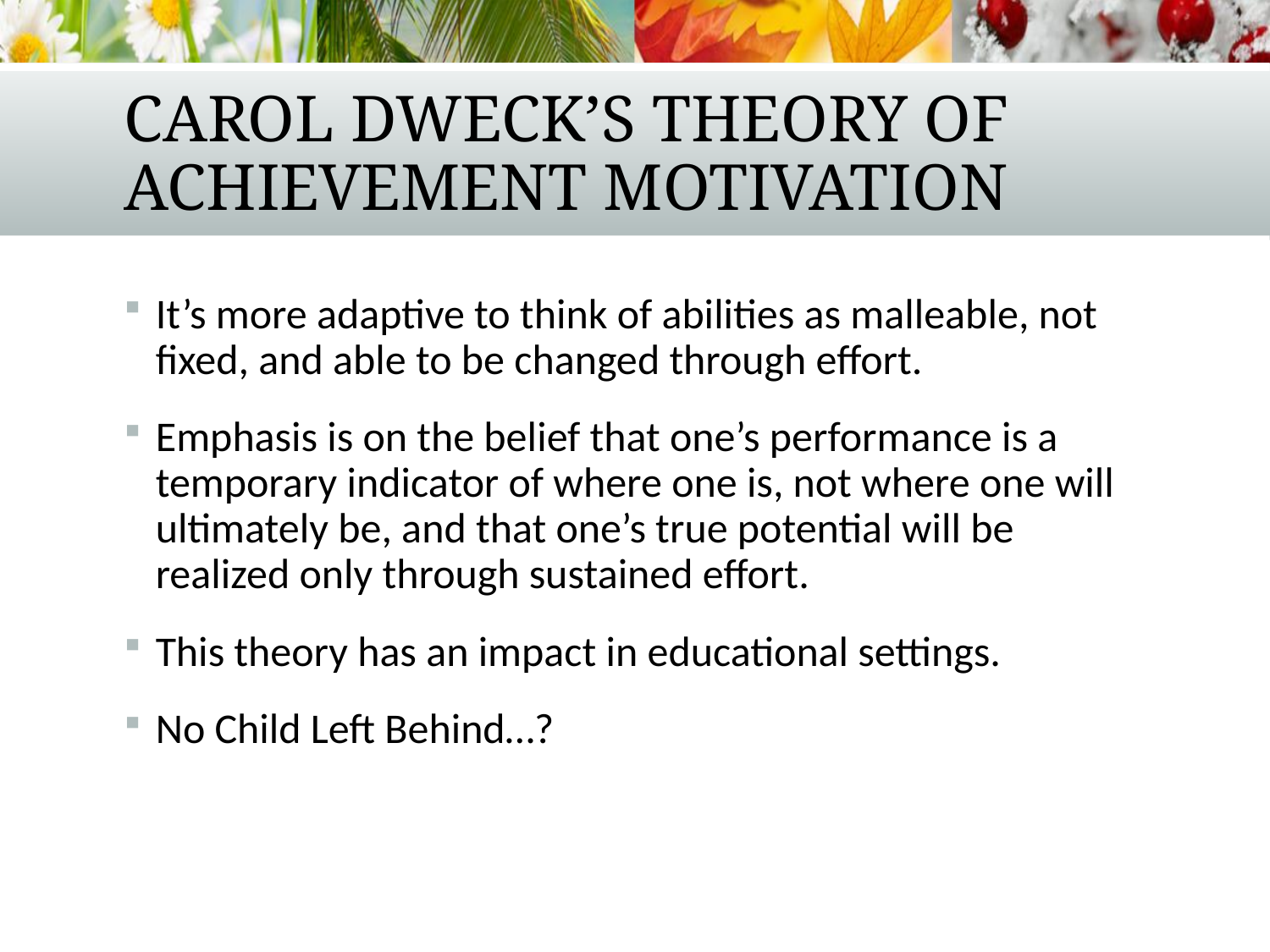

# Carol Dweck’s Theory of Achievement Motivation
It’s more adaptive to think of abilities as malleable, not fixed, and able to be changed through effort.
Emphasis is on the belief that one’s performance is a temporary indicator of where one is, not where one will ultimately be, and that one’s true potential will be realized only through sustained effort.
This theory has an impact in educational settings.
No Child Left Behind…?